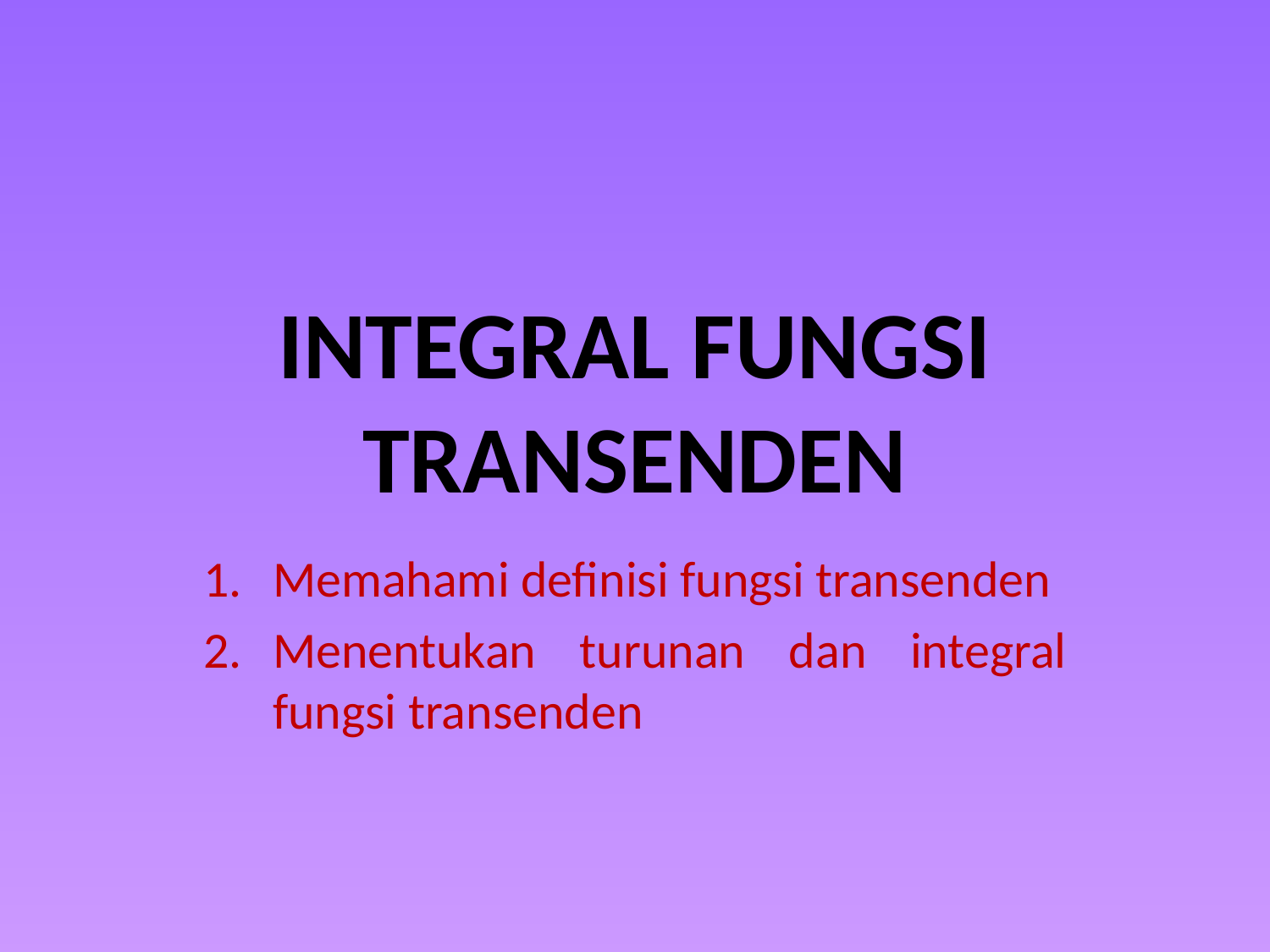

# INTEGRAL FUNGSI TRANSENDEN
Memahami definisi fungsi transenden
Menentukan turunan dan integral fungsi transenden